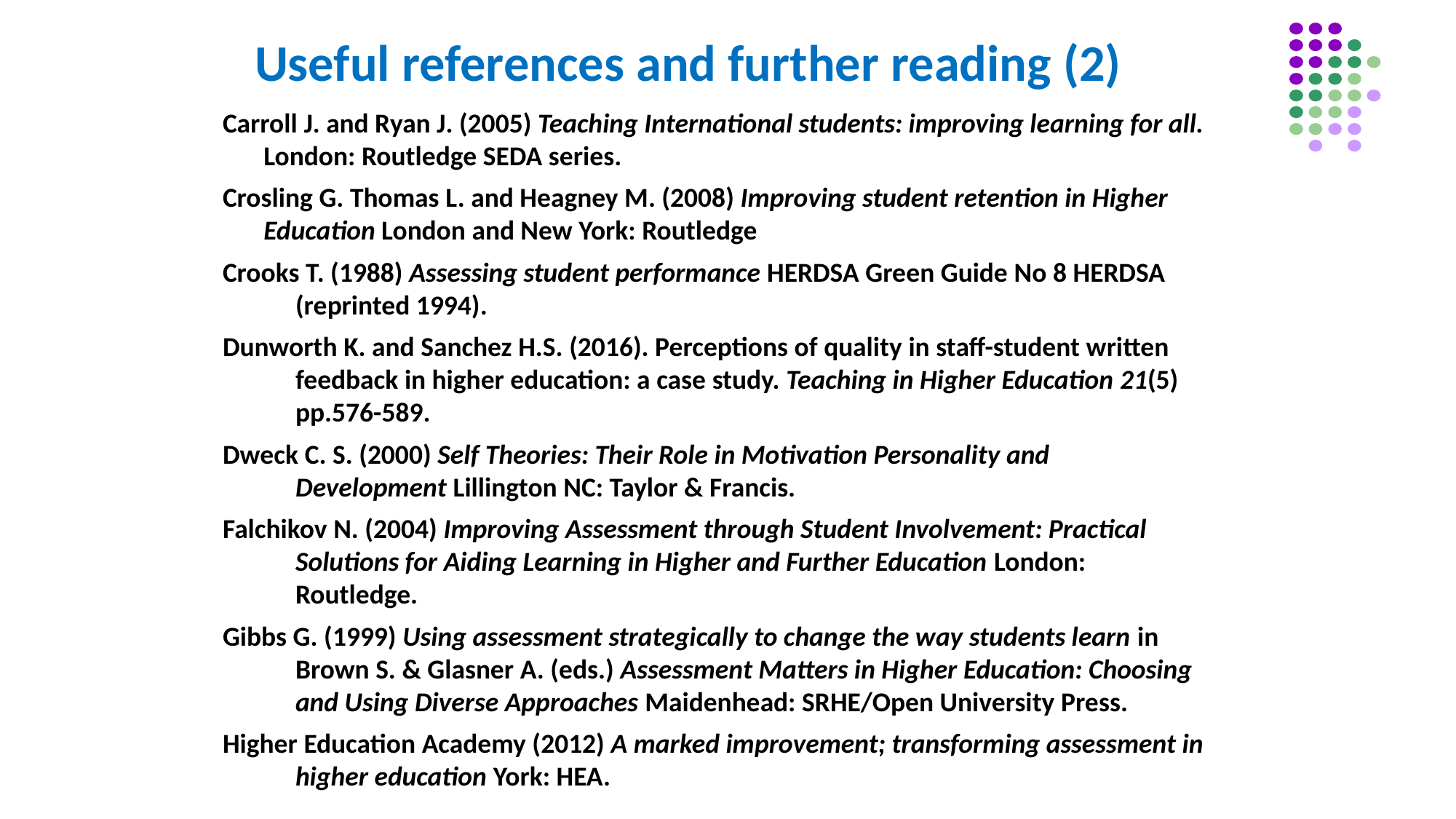

# Useful references and further reading (2)
Carroll J. and Ryan J. (2005) Teaching International students: improving learning for all. London: Routledge SEDA series.
Crosling G. Thomas L. and Heagney M. (2008) Improving student retention in Higher Education London and New York: Routledge
Crooks T. (1988) Assessing student performance HERDSA Green Guide No 8 HERDSA (reprinted 1994).
Dunworth K. and Sanchez H.S. (2016). Perceptions of quality in staff-student written feedback in higher education: a case study. Teaching in Higher Education 21(5) pp.576-589.
Dweck C. S. (2000) Self Theories: Their Role in Motivation Personality and Development Lillington NC: Taylor & Francis.
Falchikov N. (2004) Improving Assessment through Student Involvement: Practical Solutions for Aiding Learning in Higher and Further Education London: Routledge.
Gibbs G. (1999) Using assessment strategically to change the way students learn in Brown S. & Glasner A. (eds.) Assessment Matters in Higher Education: Choosing and Using Diverse Approaches Maidenhead: SRHE/Open University Press.
Higher Education Academy (2012) A marked improvement; transforming assessment in higher education York: HEA.